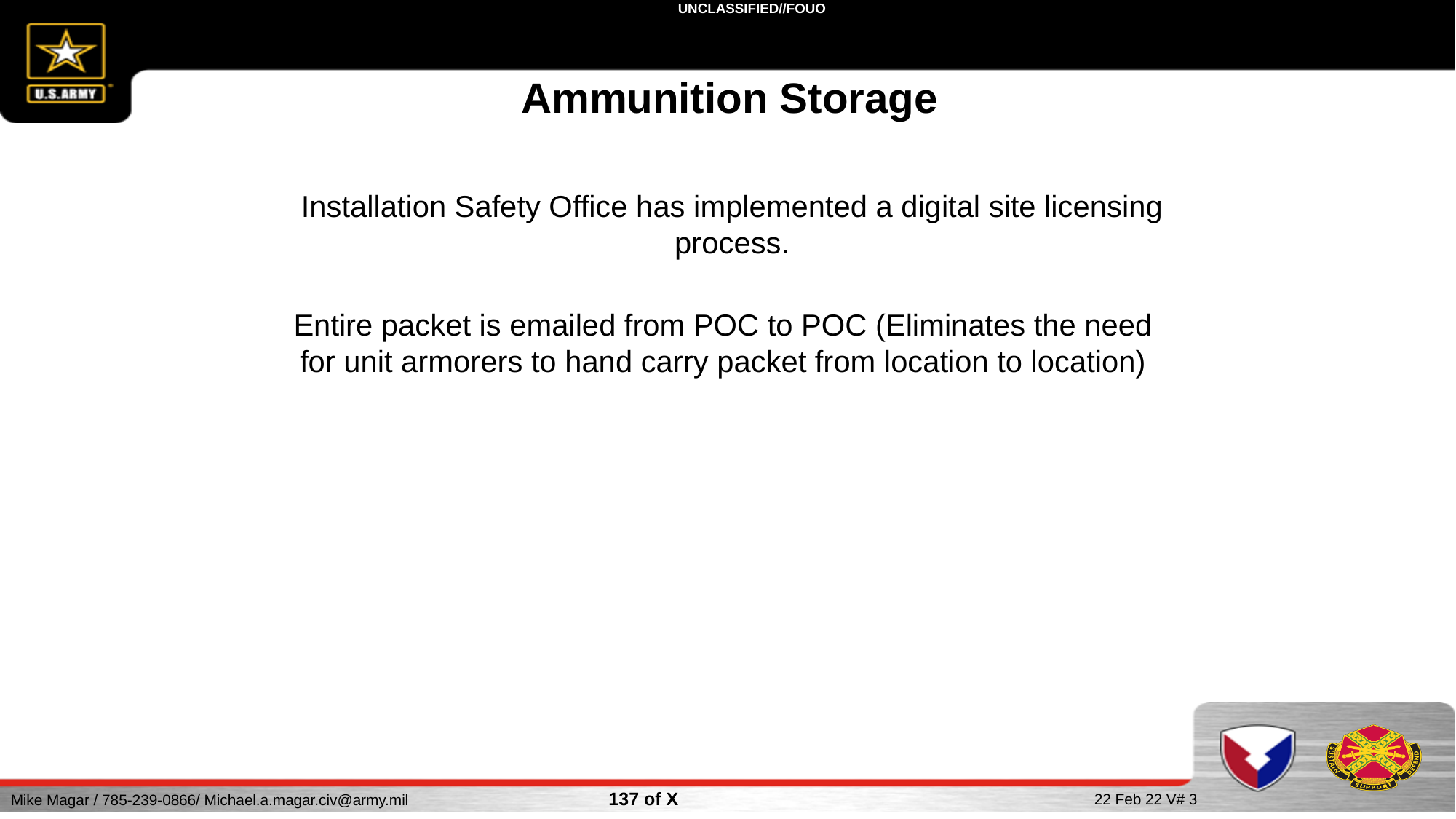

Ammunition Storage
Installation Safety Office has implemented a digital site licensing process.
Entire packet is emailed from POC to POC (Eliminates the need for unit armorers to hand carry packet from location to location)